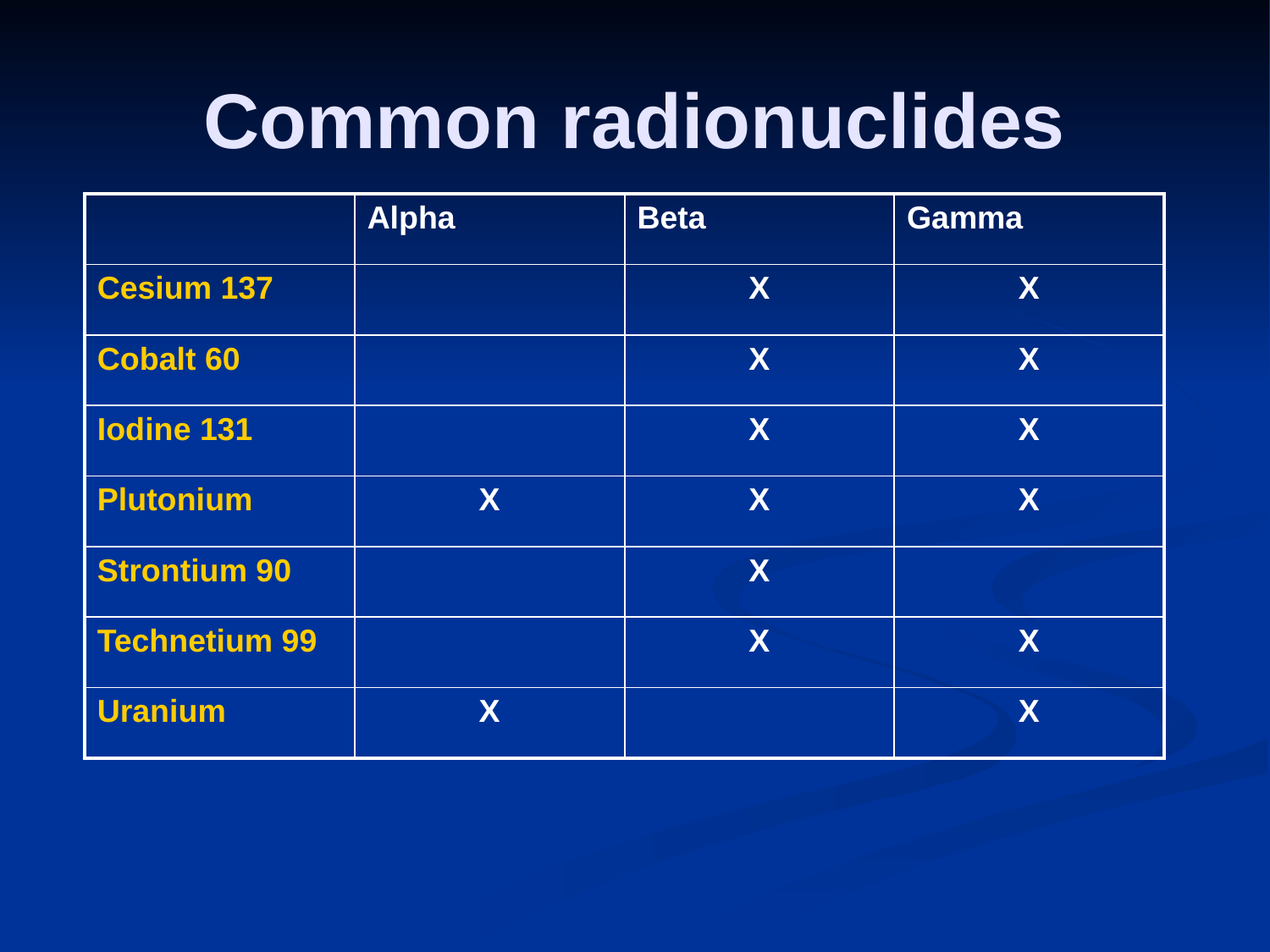

# Common radionuclides
|  | Alpha | Beta | Gamma |
| --- | --- | --- | --- |
| Cesium 137 |  | X | X |
| Cobalt 60 |  | X | X |
| Iodine 131 |  | X | X |
| Plutonium | X | X | X |
| Strontium 90 |  | X |  |
| Technetium 99 |  | X | X |
| Uranium | X |  | X |